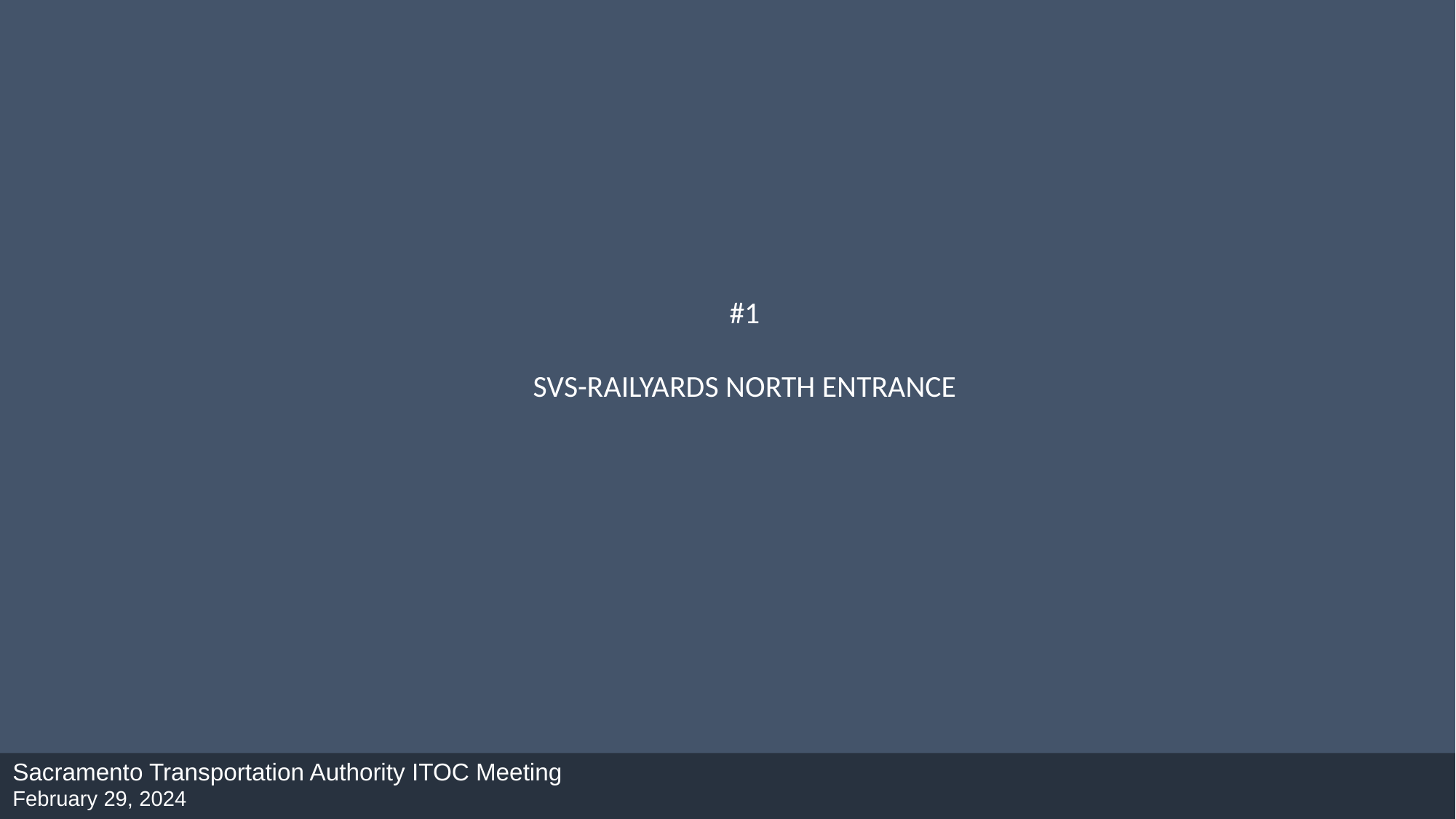

#1

SVS-RAILYARDS NORTH ENTRANCE
Sacramento Transportation Authority ITOC Meeting

February 29, 2024